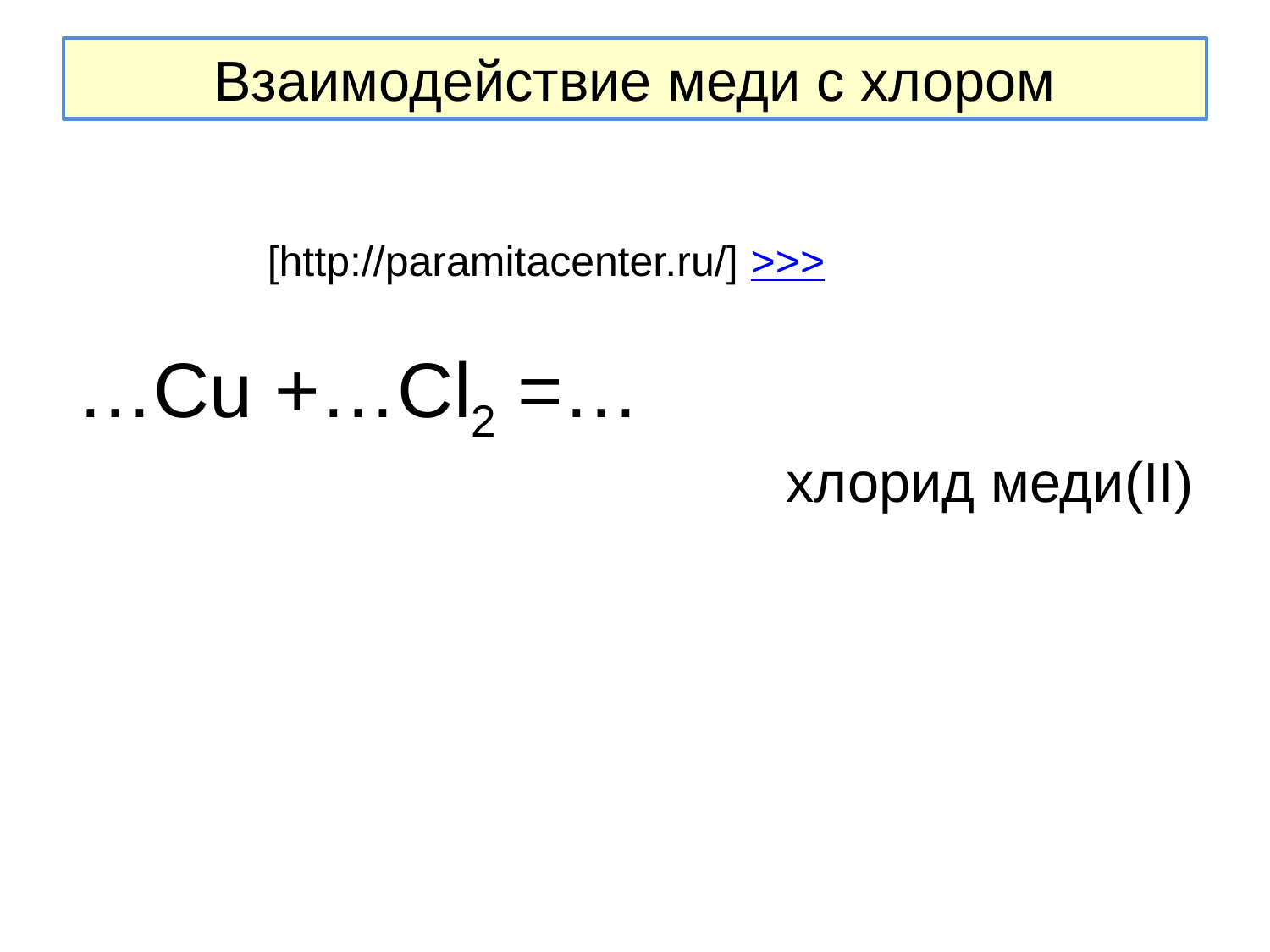

# Взаимодействие меди с хлором
 [http://paramitacenter.ru/] >>>

…Cu +…Сl2 =…
хлорид меди(II)